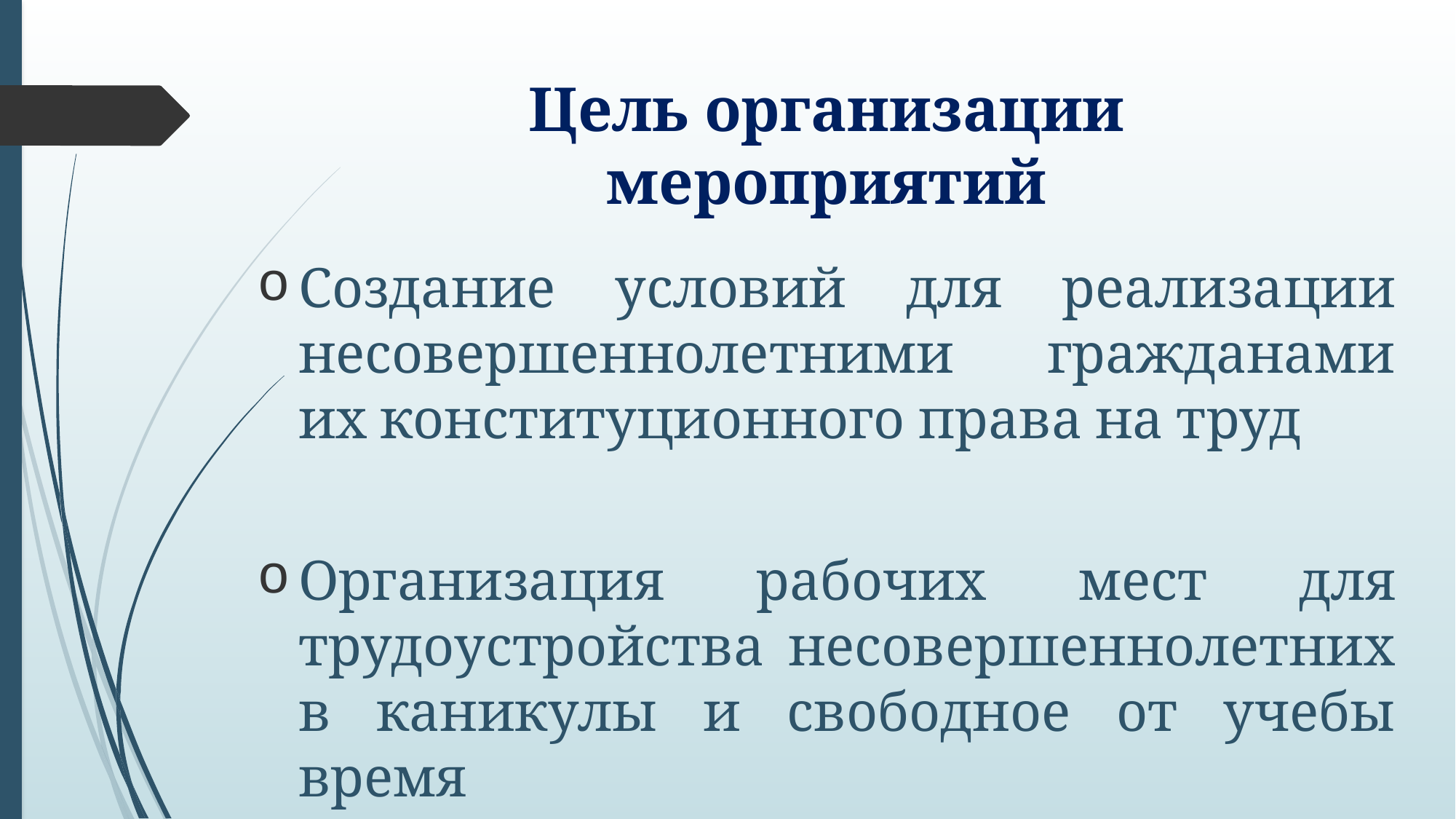

# Цель организации мероприятий
Создание условий для реализации несовершеннолетними гражданами их конституционного права на труд

Организация рабочих мест для трудоустройства несовершеннолетних в каникулы и свободное от учебы время